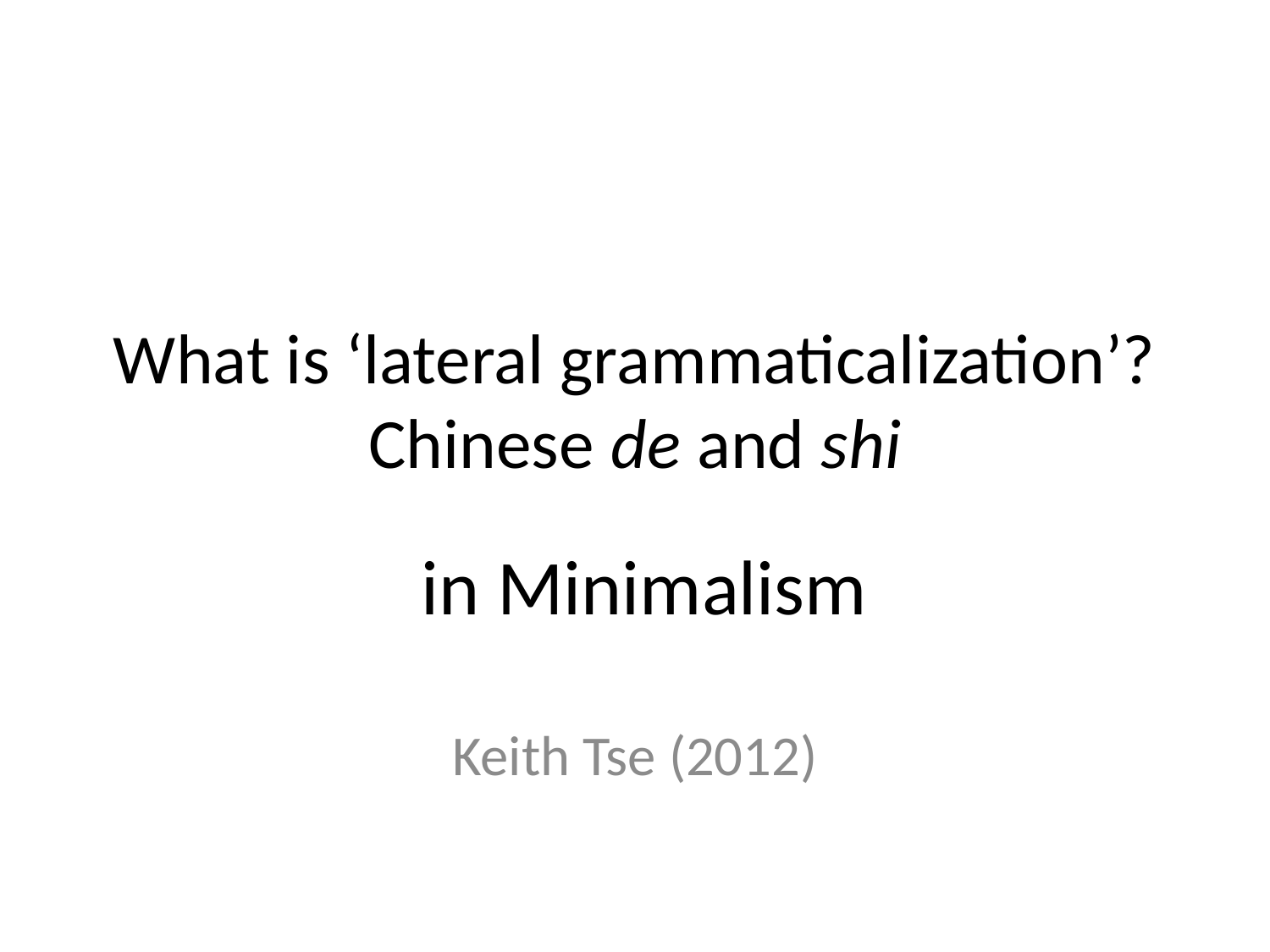

# What is ‘lateral grammaticalization’? Chinese de and shi
in Minimalism
Keith Tse (2012)